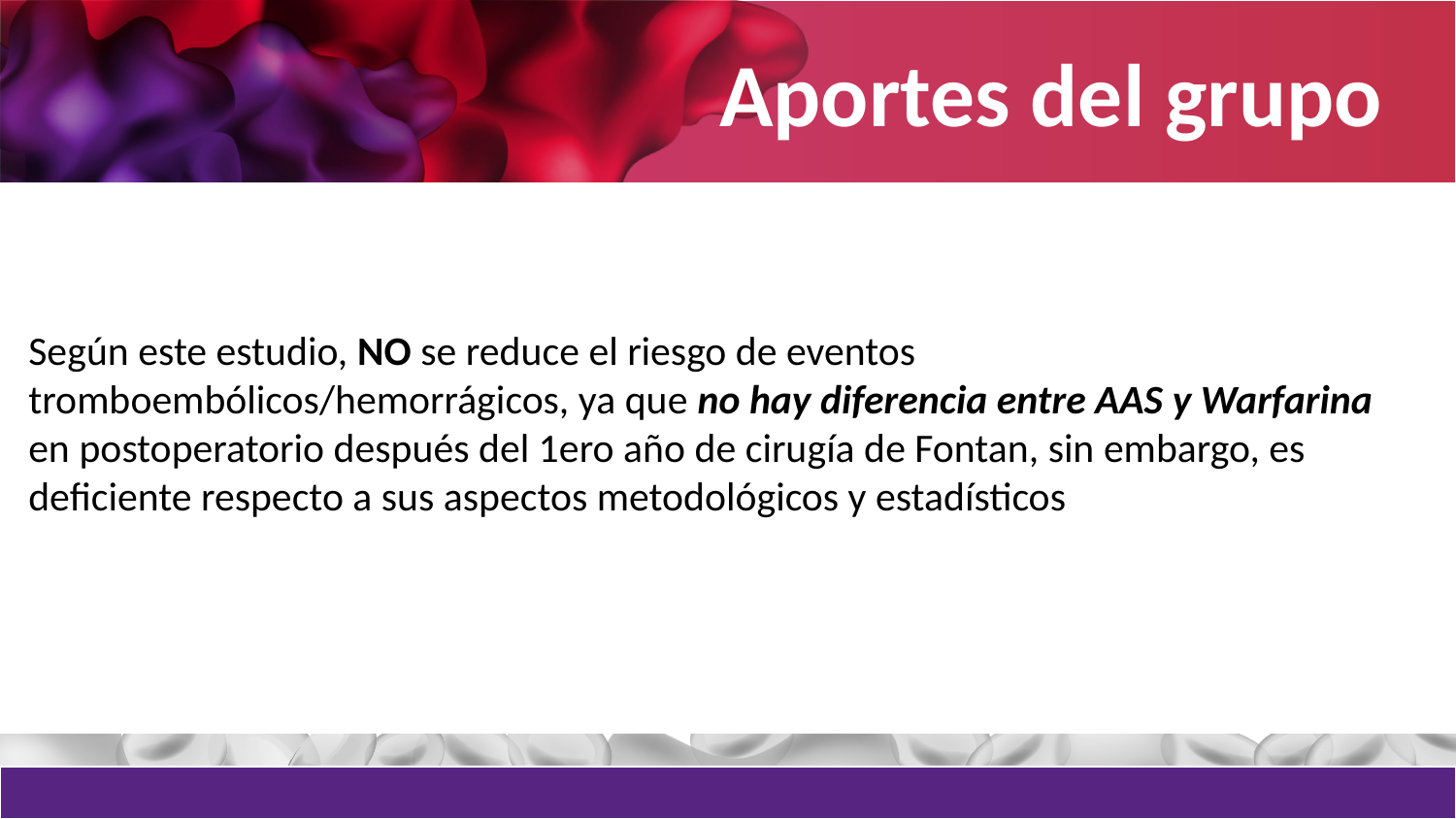

Aportes del grupo
Según este estudio, NO se reduce el riesgo de eventos tromboembólicos/hemorrágicos, ya que no hay diferencia entre AAS y Warfarina en postoperatorio después del 1ero año de cirugía de Fontan, sin embargo, es deficiente respecto a sus aspectos metodológicos y estadísticos